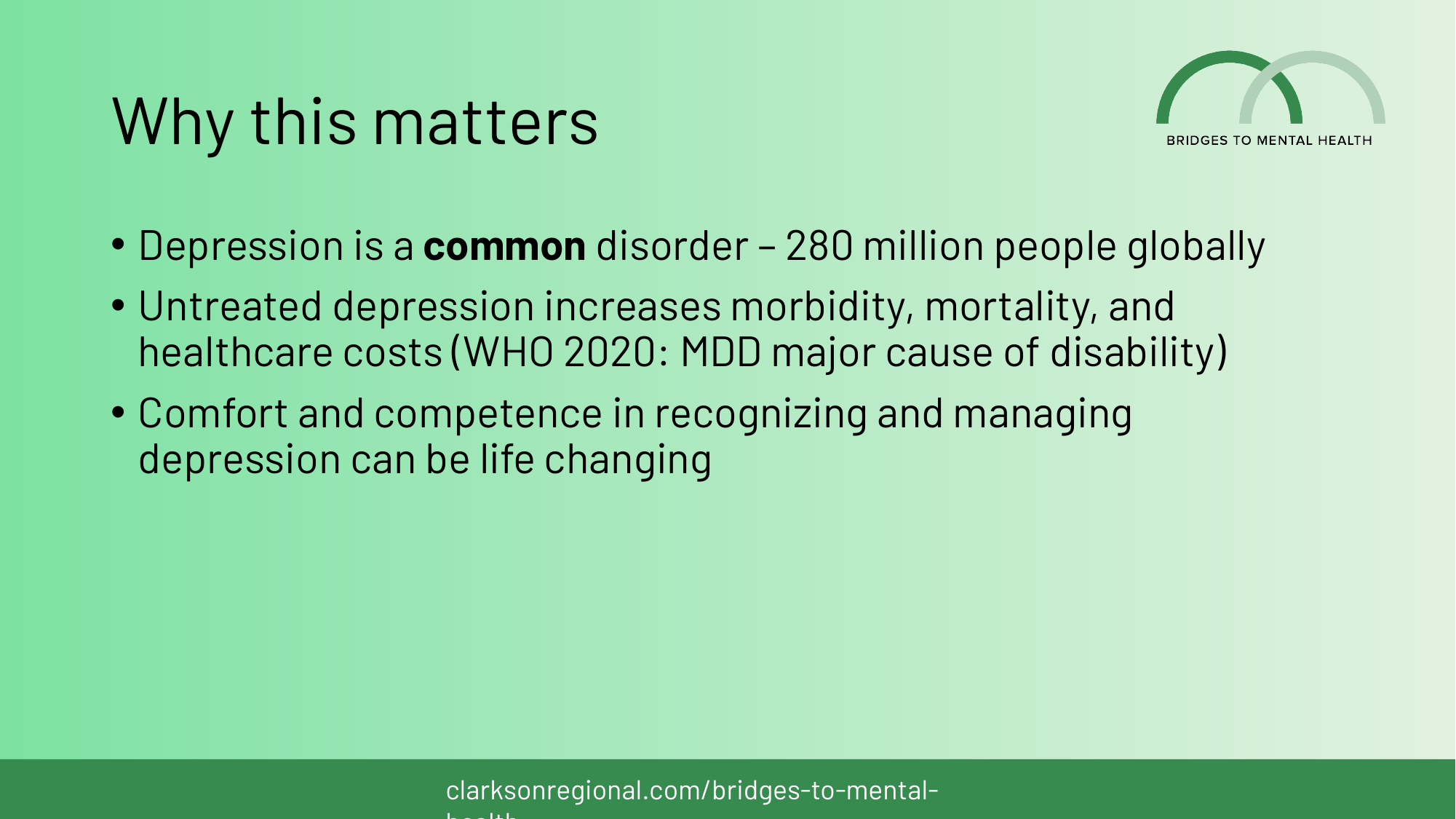

# Why this matters
Depression is a common disorder – 280 million people globally
Untreated depression increases morbidity, mortality, and healthcare costs (WHO 2020: MDD major cause of disability)
Comfort and competence in recognizing and managing depression can be life changing